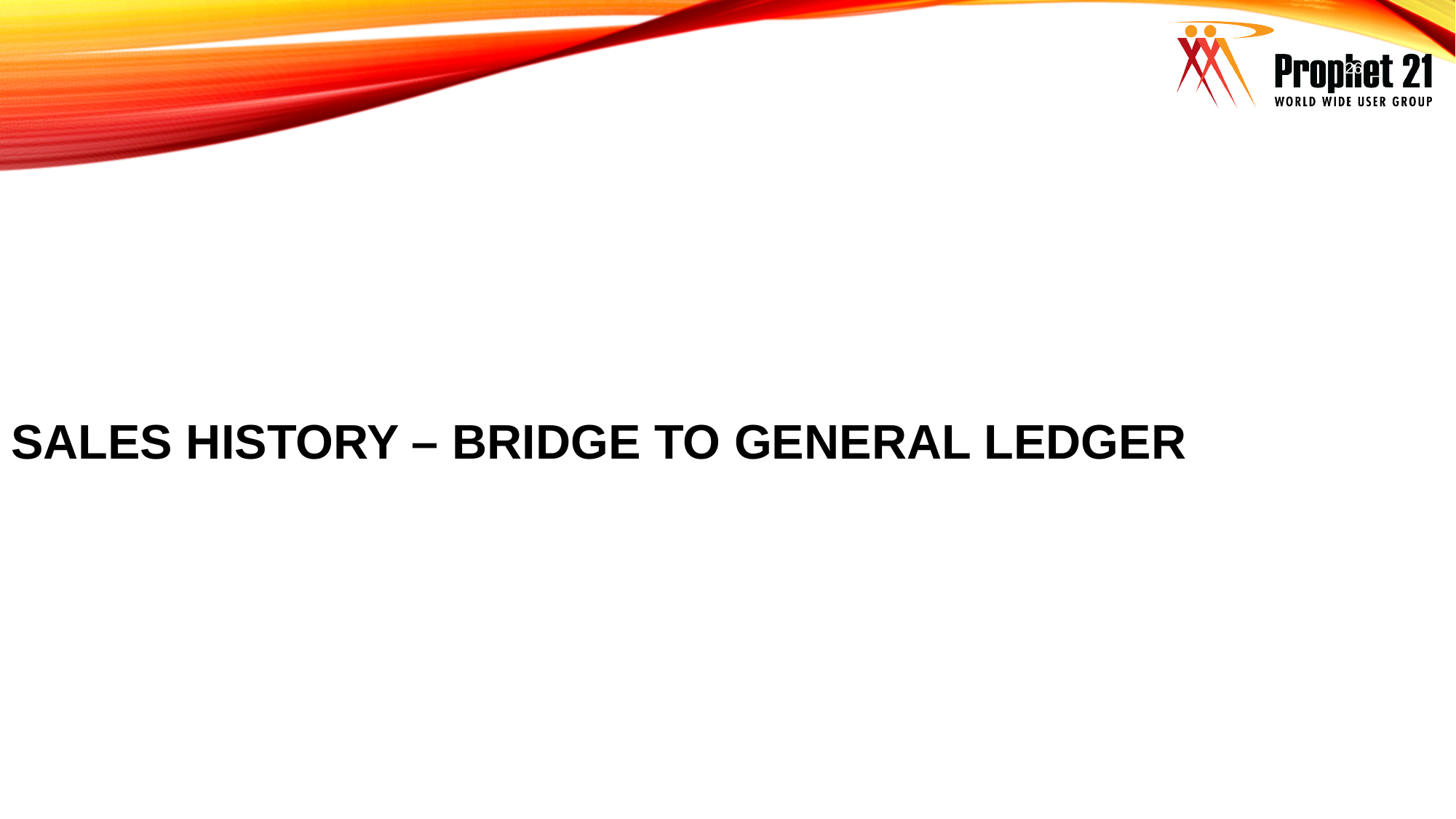

26
# SALES History – bridge to general ledger